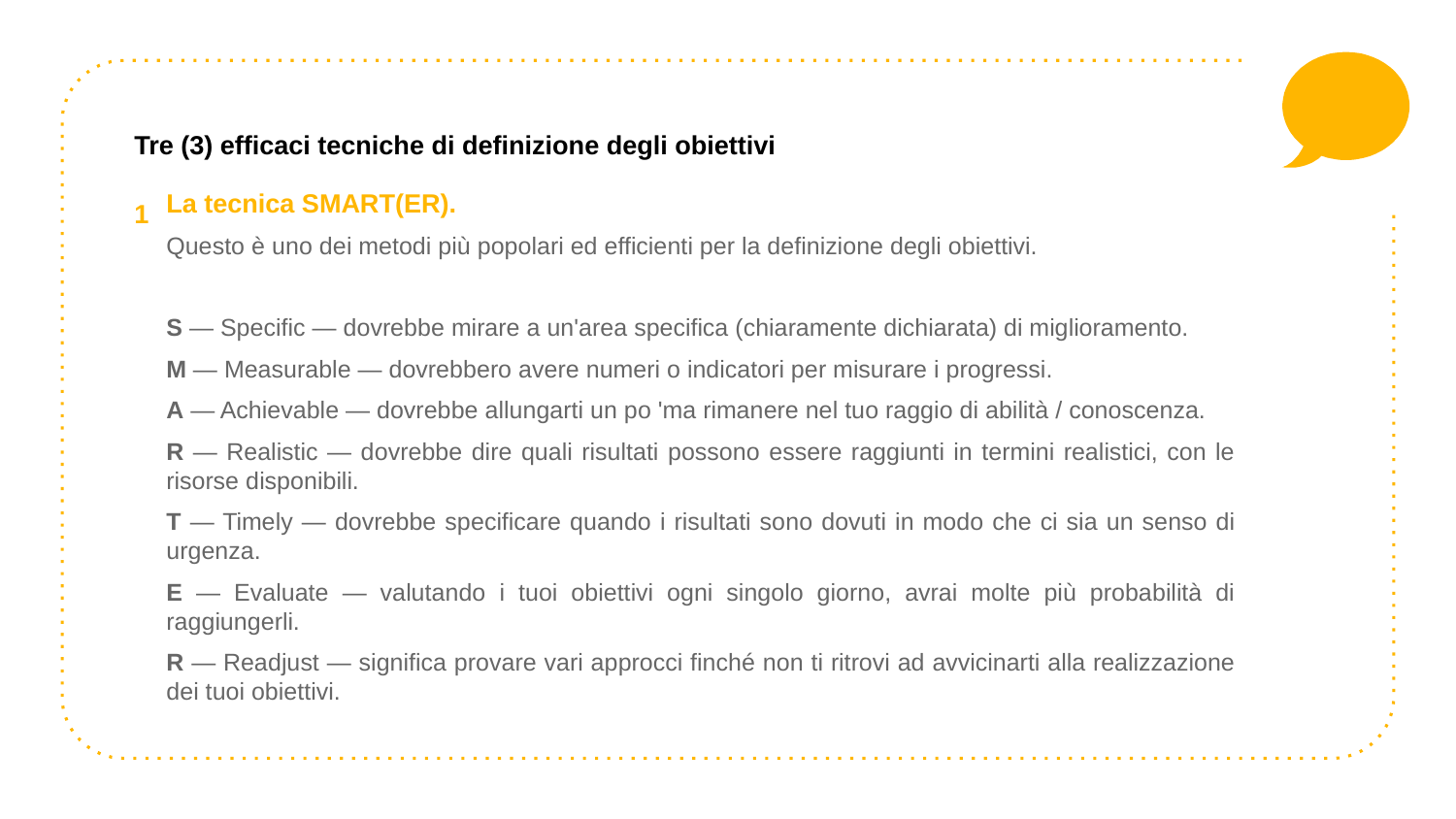

Tre (3) efficaci tecniche di definizione degli obiettivi
La tecnica SMART(ER).
Questo è uno dei metodi più popolari ed efficienti per la definizione degli obiettivi.

S — Specific — dovrebbe mirare a un'area specifica (chiaramente dichiarata) di miglioramento.
M — Measurable — dovrebbero avere numeri o indicatori per misurare i progressi.
A — Achievable — dovrebbe allungarti un po 'ma rimanere nel tuo raggio di abilità / conoscenza.
R — Realistic — dovrebbe dire quali risultati possono essere raggiunti in termini realistici, con le risorse disponibili.
T — Timely — dovrebbe specificare quando i risultati sono dovuti in modo che ci sia un senso di urgenza.
E — Evaluate — valutando i tuoi obiettivi ogni singolo giorno, avrai molte più probabilità di raggiungerli.
R — Readjust — significa provare vari approcci finché non ti ritrovi ad avvicinarti alla realizzazione dei tuoi obiettivi.
1